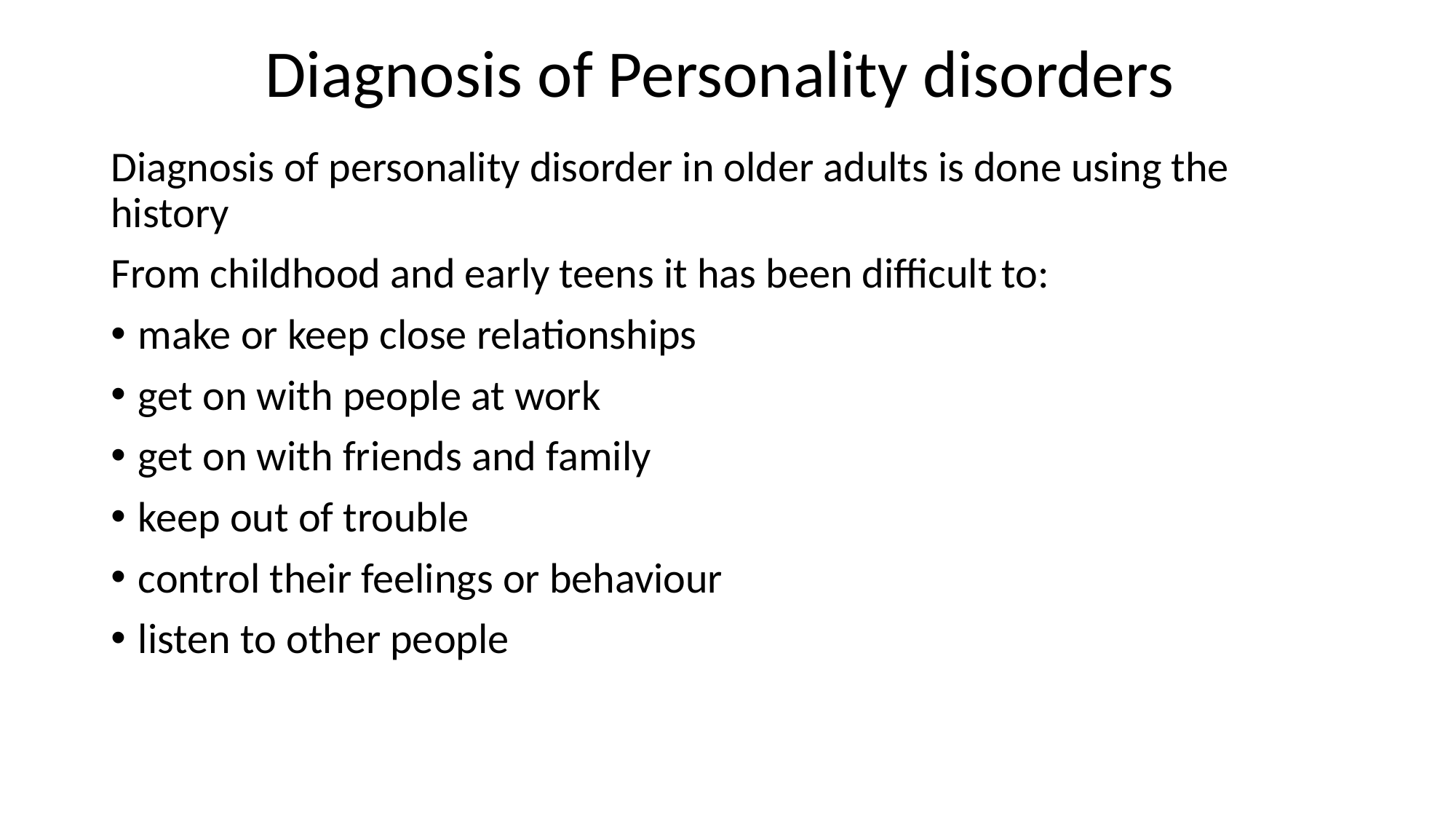

# Diagnosis of Personality disorders
Diagnosis of personality disorder in older adults is done using the history
From childhood and early teens it has been difficult to:
make or keep close relationships
get on with people at work
get on with friends and family
keep out of trouble
control their feelings or behaviour
listen to other people